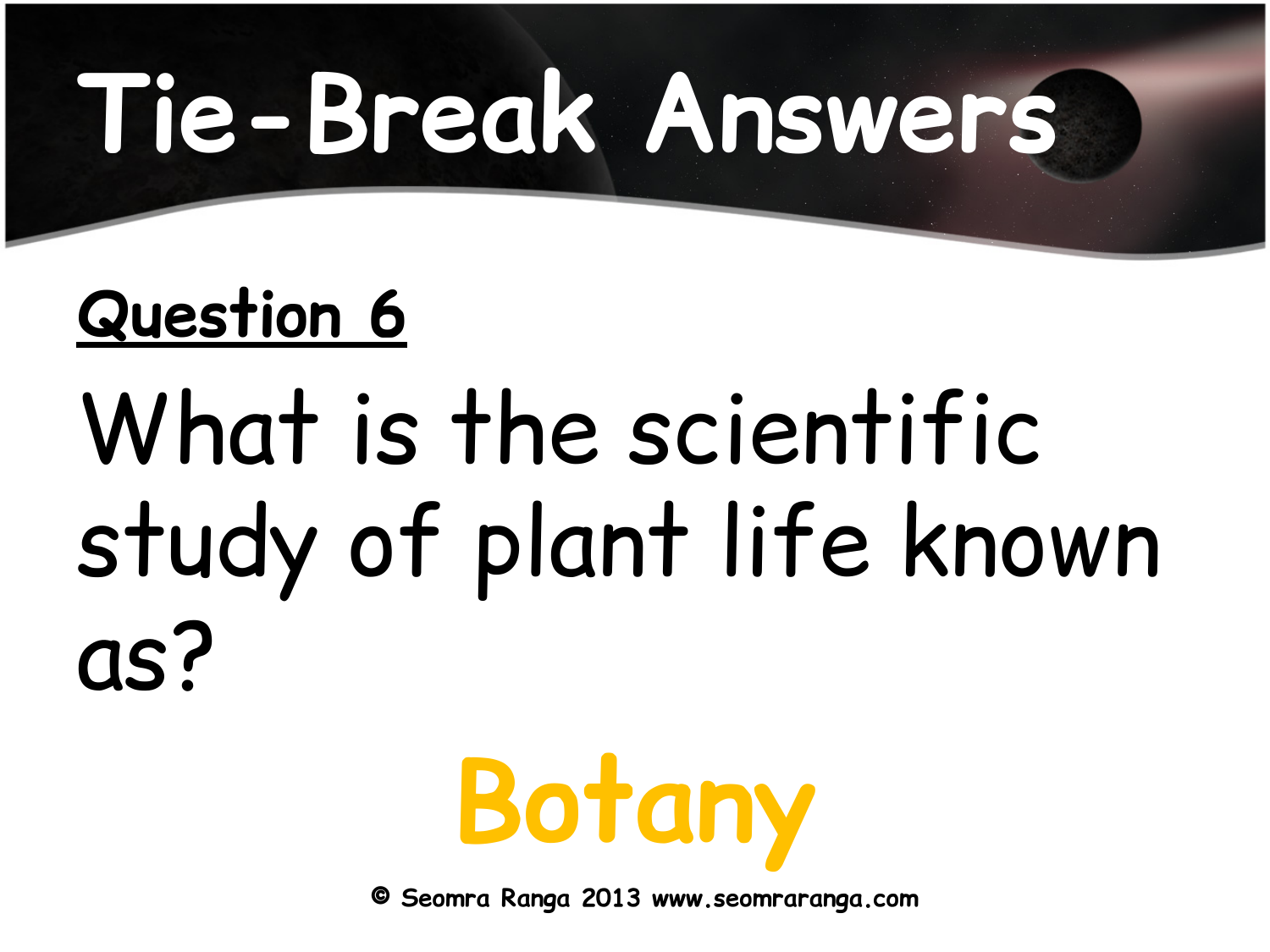

# Tie-Break Answers
Question 6
What is the scientific study of plant life known as?
Botany
© Seomra Ranga 2013 www.seomraranga.com